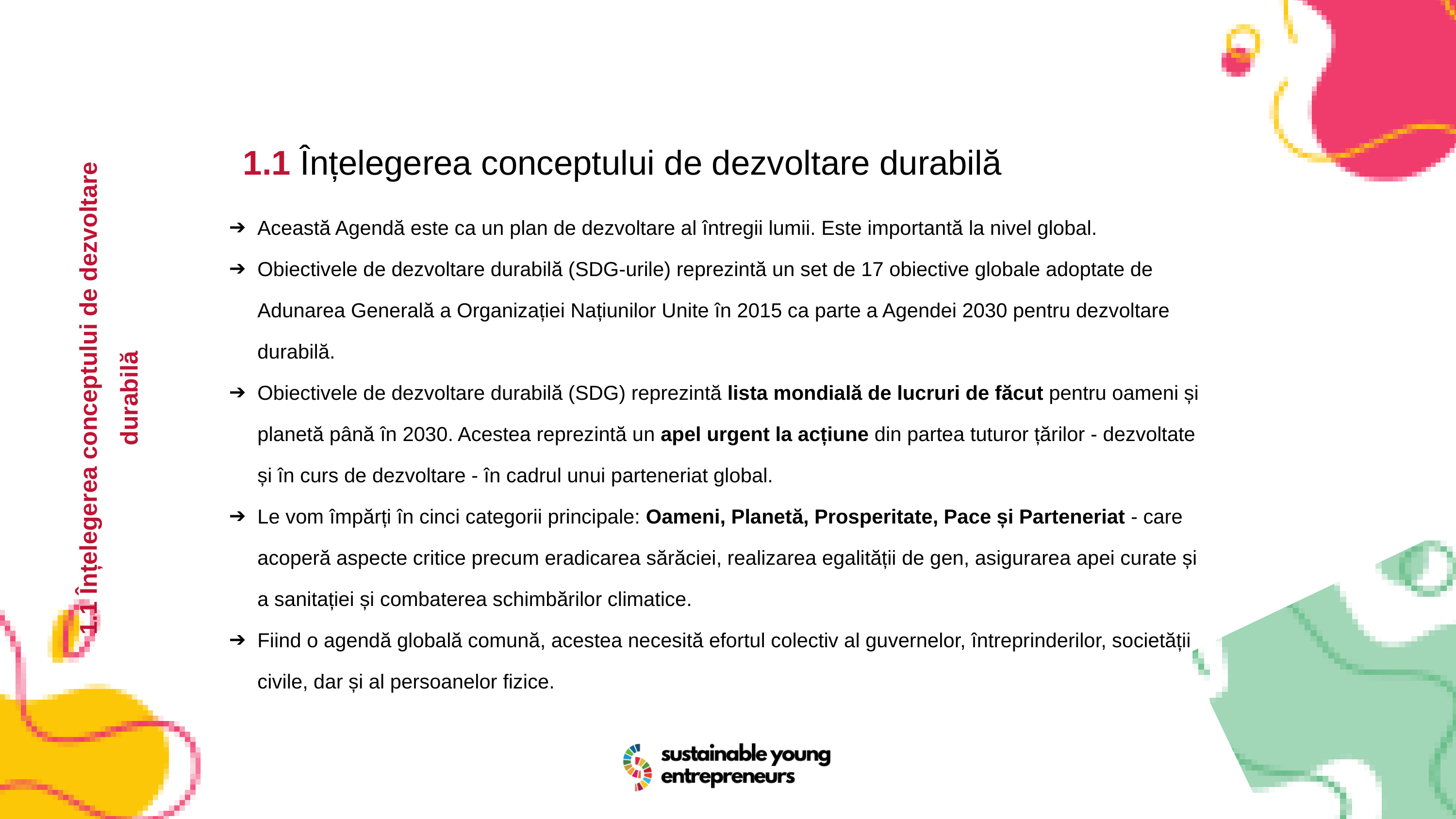

1.1 Înțelegerea conceptului de dezvoltare durabilă
Această Agendă este ca un plan de dezvoltare al întregii lumii. Este importantă la nivel global.
Obiectivele de dezvoltare durabilă (SDG-urile) reprezintă un set de 17 obiective globale adoptate de Adunarea Generală a Organizației Națiunilor Unite în 2015 ca parte a Agendei 2030 pentru dezvoltare durabilă.
Obiectivele de dezvoltare durabilă (SDG) reprezintă lista mondială de lucruri de făcut pentru oameni și planetă până în 2030. Acestea reprezintă un apel urgent la acțiune din partea tuturor țărilor - dezvoltate și în curs de dezvoltare - în cadrul unui parteneriat global.
Le vom împărți în cinci categorii principale: Oameni, Planetă, Prosperitate, Pace și Parteneriat - care acoperă aspecte critice precum eradicarea sărăciei, realizarea egalității de gen, asigurarea apei curate și a sanitației și combaterea schimbărilor climatice.
Fiind o agendă globală comună, acestea necesită efortul colectiv al guvernelor, întreprinderilor, societății civile, dar și al persoanelor fizice.
1.1 Înțelegerea conceptului de dezvoltare durabilă